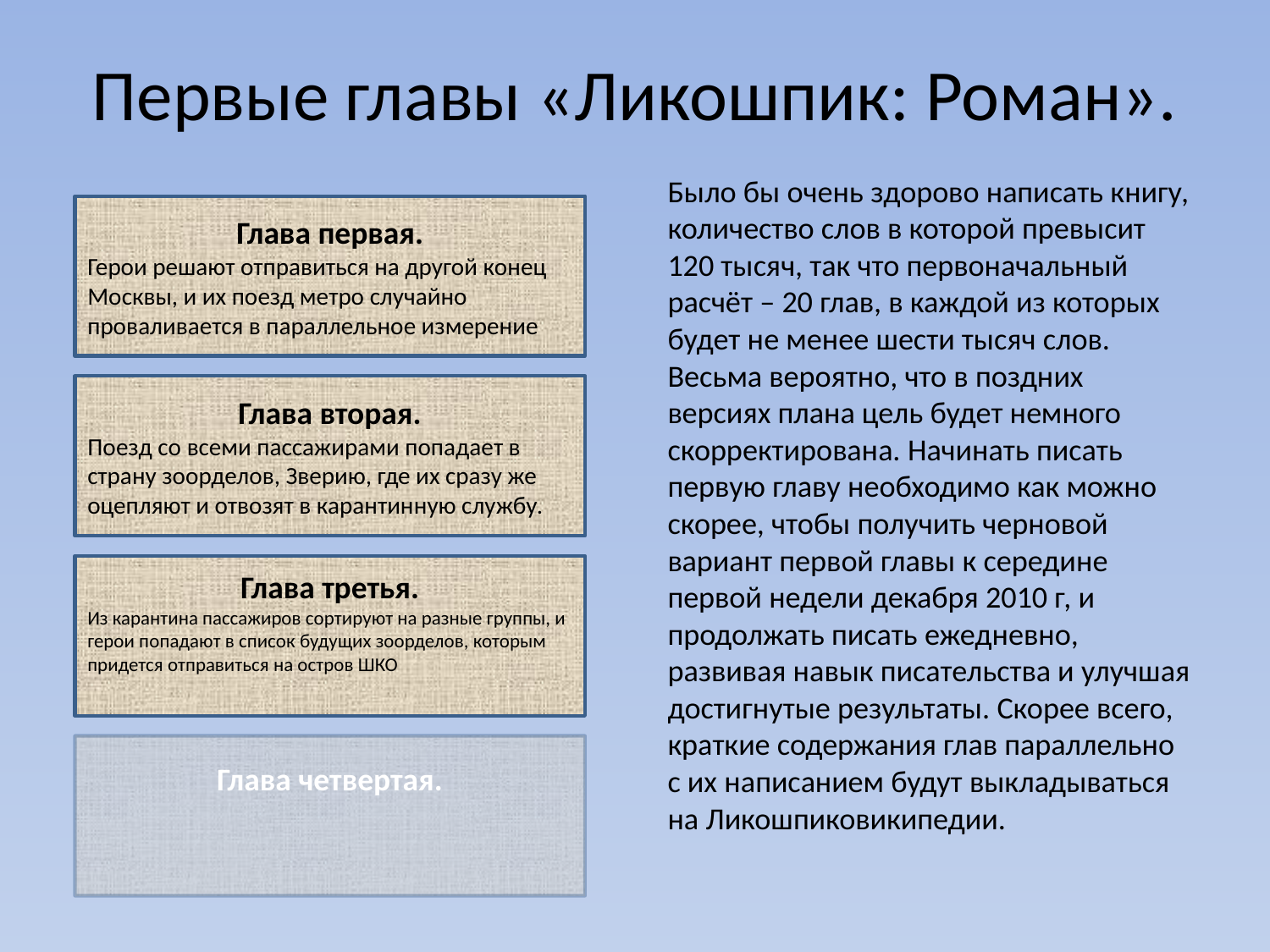

# Первые главы «Ликошпик: Роман».
Было бы очень здорово написать книгу, количество слов в которой превысит 120 тысяч, так что первоначальный расчёт – 20 глав, в каждой из которых будет не менее шести тысяч слов. Весьма вероятно, что в поздних версиях плана цель будет немного скорректирована. Начинать писать первую главу необходимо как можно скорее, чтобы получить черновой вариант первой главы к середине первой недели декабря 2010 г, и продолжать писать ежедневно, развивая навык писательства и улучшая достигнутые результаты. Скорее всего, краткие содержания глав параллельно с их написанием будут выкладываться на Ликошпиковикипедии.

Глава первая.
Герои решают отправиться на другой конец Москвы, и их поезд метро случайно проваливается в параллельное измерение

Глава вторая.
Поезд со всеми пассажирами попадает в страну зоорделов, Зверию, где их сразу же оцепляют и отвозят в карантинную службу.
Глава третья.
Из карантина пассажиров сортируют на разные группы, и герои попадают в список будущих зоорделов, которым придется отправиться на остров ШКО

Глава четвертая.